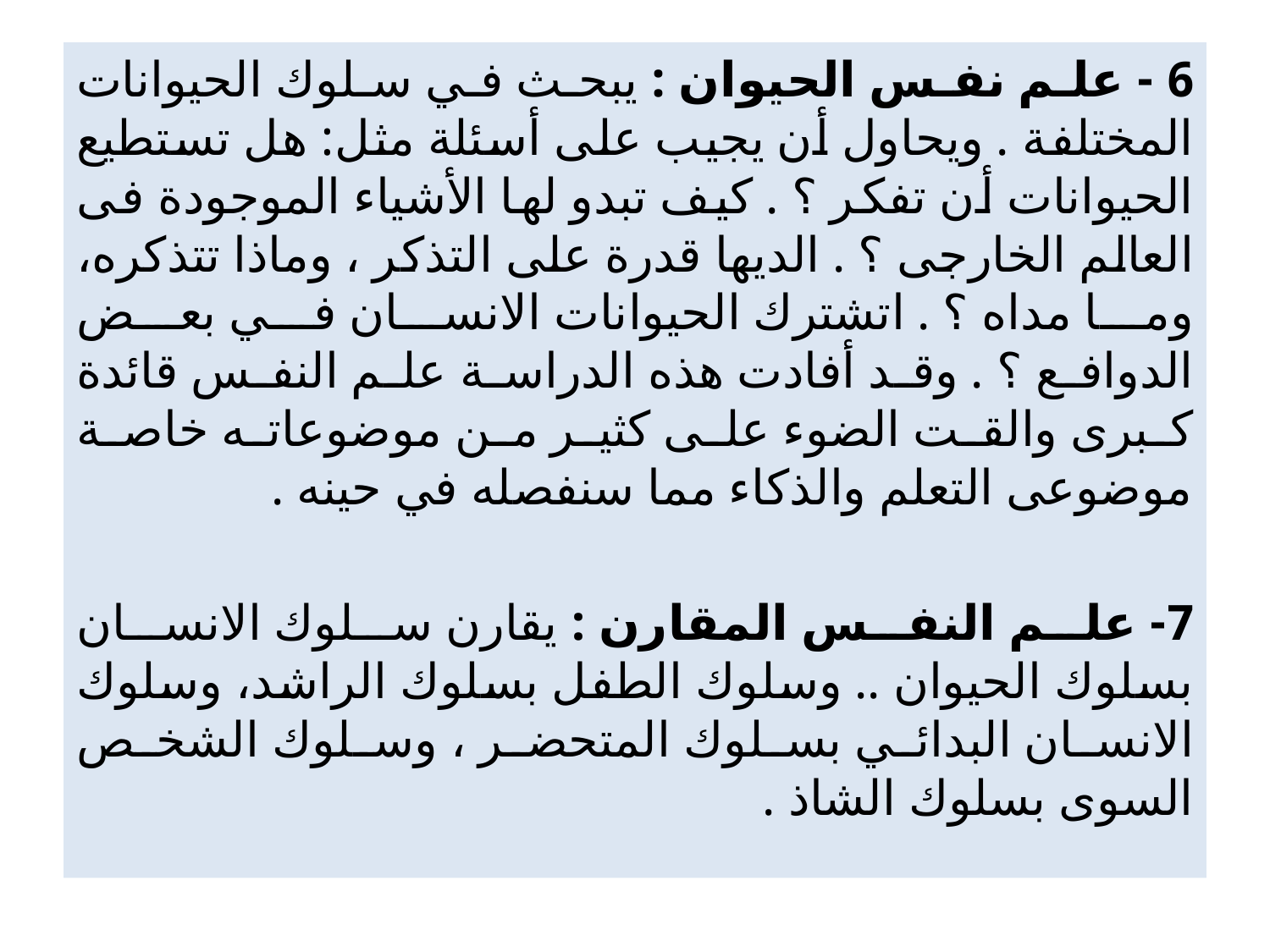

6 - علم نفس الحيوان : يبحث في سلوك الحيوانات المختلفة . ويحاول أن يجيب على أسئلة مثل: هل تستطيع الحيوانات أن تفكر ؟ . كيف تبدو لها الأشياء الموجودة فى العالم الخارجى ؟ . الديها قدرة على التذكر ، وماذا تتذكره، وما مداه ؟ . اتشترك الحيوانات الانسان في بعض الدوافع ؟ . وقد أفادت هذه الدراسة علم النفس قائدة كبرى والقت الضوء على كثير من موضوعاته خاصة موضوعى التعلم والذكاء مما سنفصله في حينه .

7- علم النفس المقارن : يقارن سلوك الانسان بسلوك الحيوان .. وسلوك الطفل بسلوك الراشد، وسلوك الانسان البدائي بسلوك المتحضر ، وسلوك الشخص السوى بسلوك الشاذ .